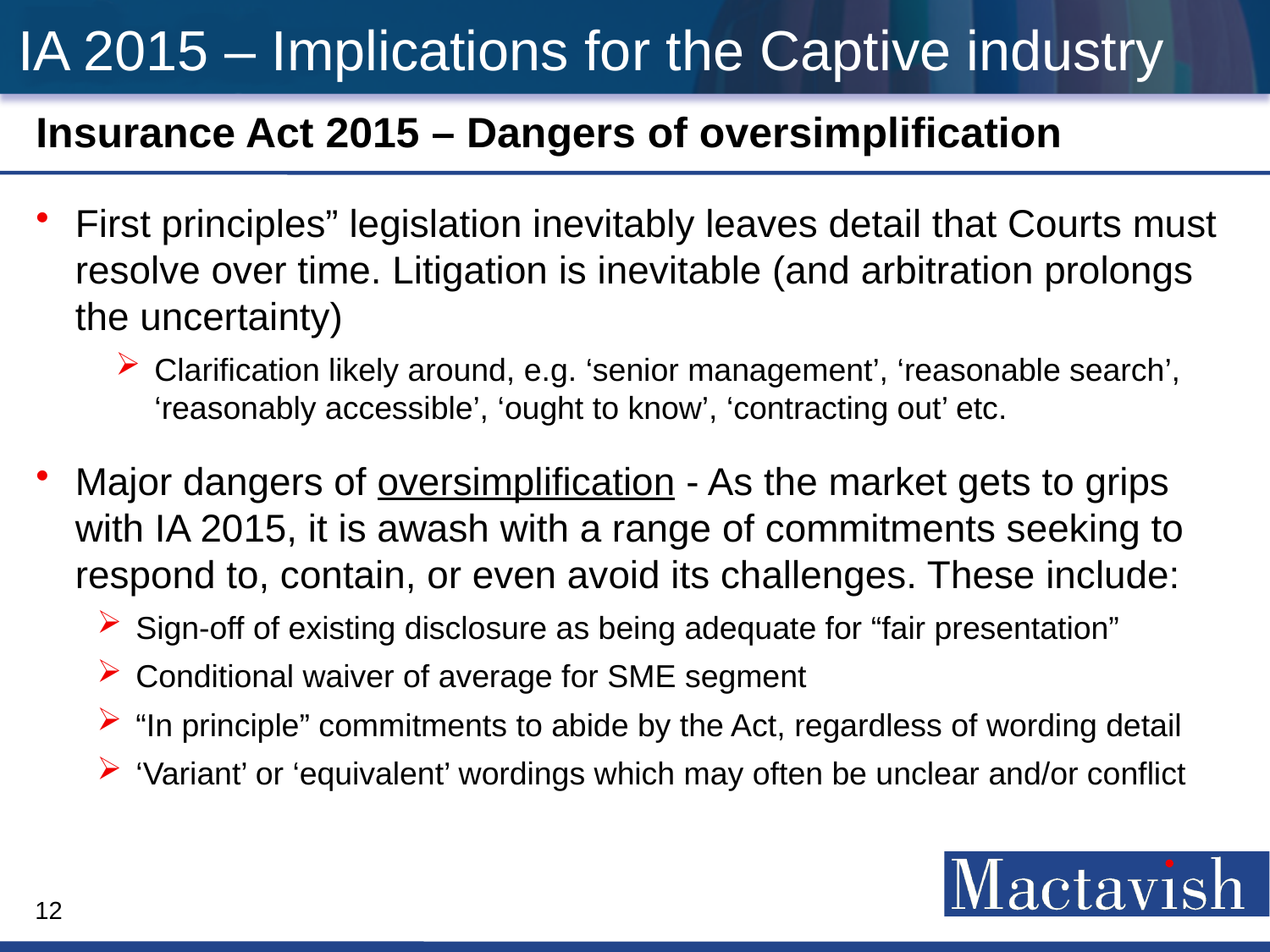

# IA 2015 – Implications for the Captive industry
Insurance Act 2015 – Dangers of oversimplification
First principles” legislation inevitably leaves detail that Courts must resolve over time. Litigation is inevitable (and arbitration prolongs the uncertainty)
Clarification likely around, e.g. ‘senior management’, ‘reasonable search’, ‘reasonably accessible’, ‘ought to know’, ‘contracting out’ etc.
Major dangers of oversimplification - As the market gets to grips with IA 2015, it is awash with a range of commitments seeking to respond to, contain, or even avoid its challenges. These include:
Sign-off of existing disclosure as being adequate for “fair presentation”
Conditional waiver of average for SME segment
“In principle” commitments to abide by the Act, regardless of wording detail
‘Variant’ or ‘equivalent’ wordings which may often be unclear and/or conflict